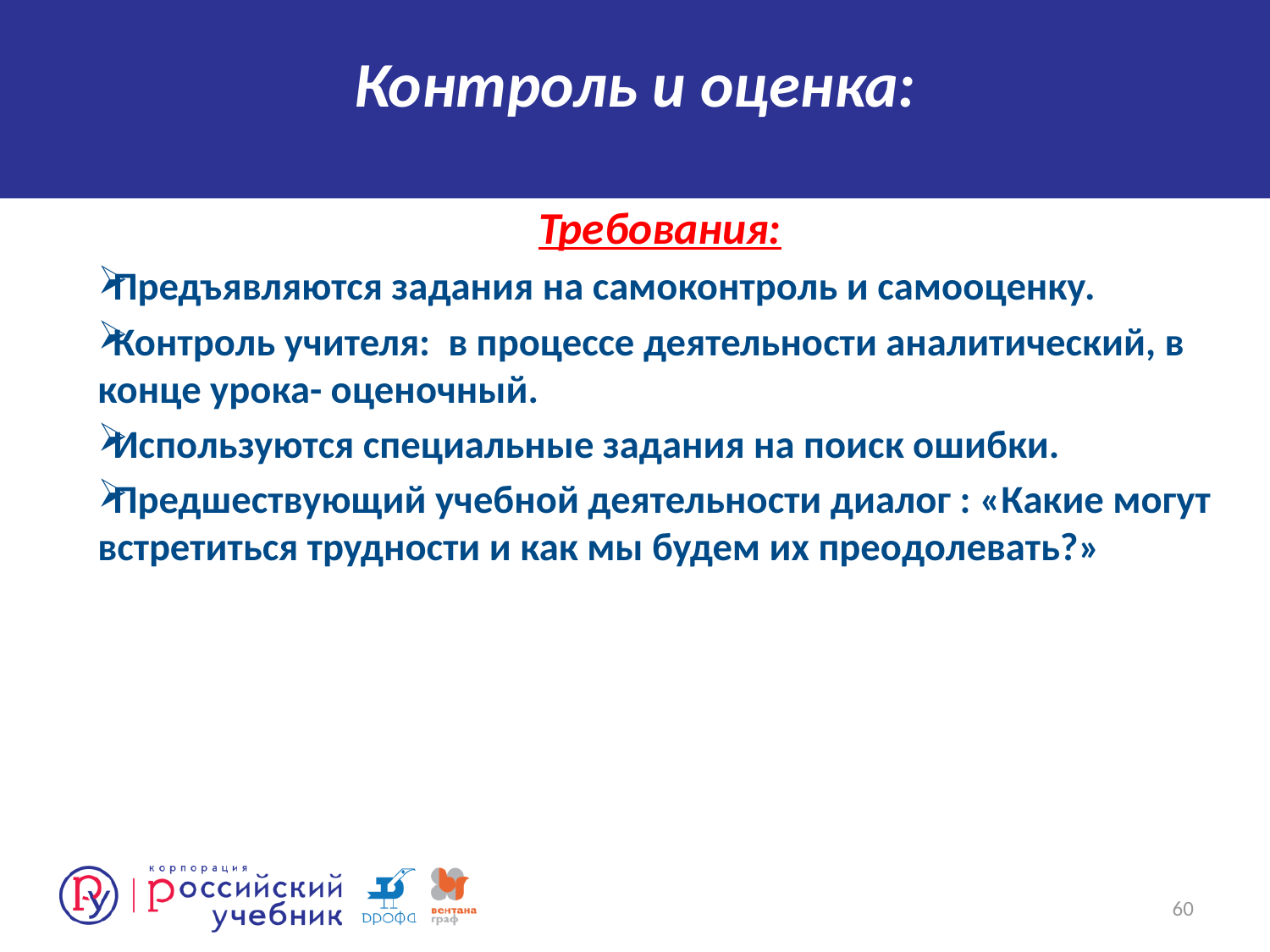

# Контроль и оценка:

Требования:
 Предъявляются задания на самоконтроль и самооценку.
 Контроль учителя:  в процессе деятельности аналитический, в конце урока- оценочный.
 Используются специальные задания на поиск ошибки.
 Предшествующий учебной деятельности диалог : «Какие могут встретиться трудности и как мы будем их преодолевать?»

60